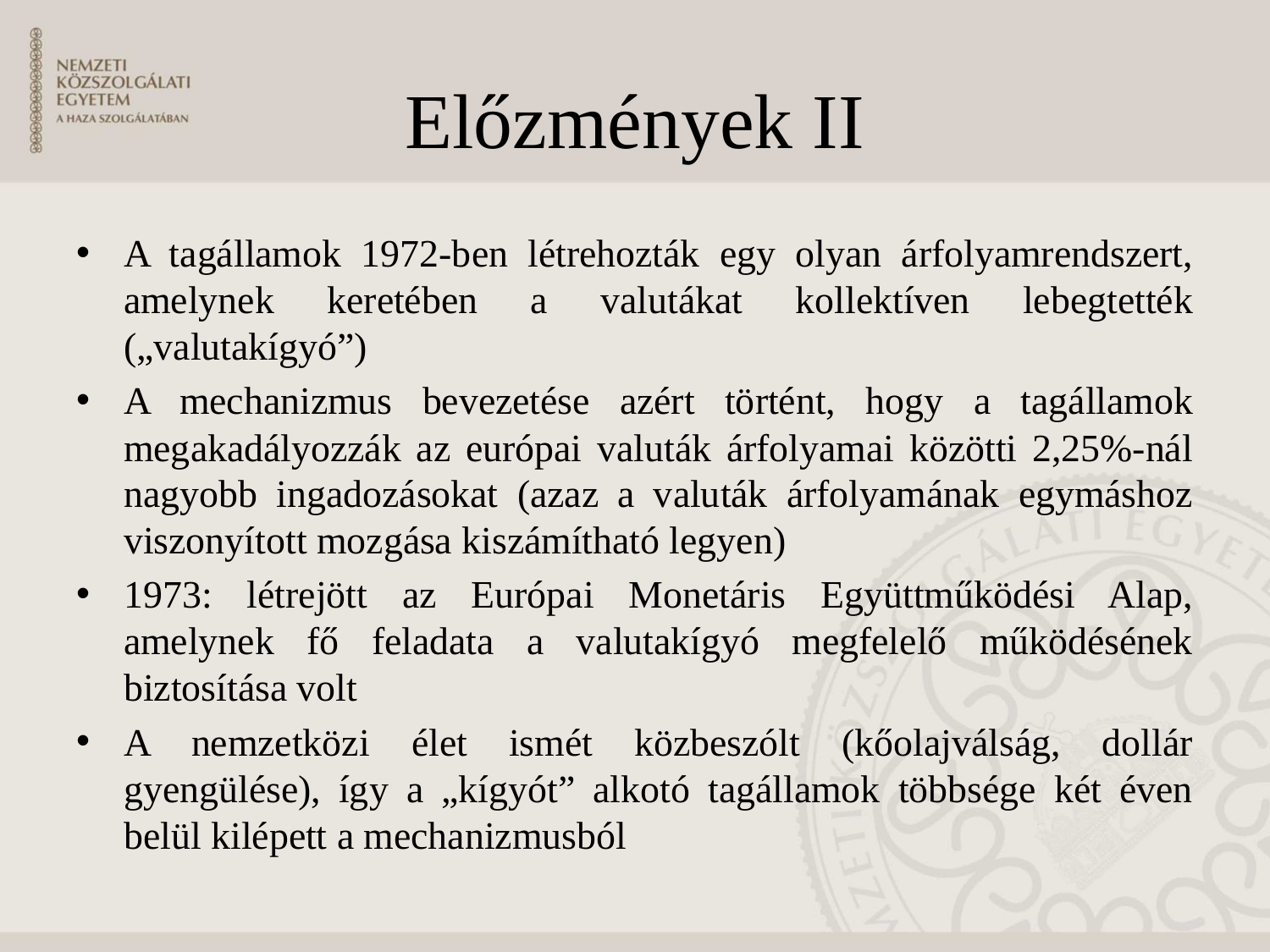

# Előzmények II
A tagállamok 1972-ben létrehozták egy olyan árfolyamrendszert, amelynek keretében a valutákat kollektíven lebegtették („valutakígyó”)
A mechanizmus bevezetése azért történt, hogy a tagállamok megakadályozzák az európai valuták árfolyamai közötti 2,25%-nál nagyobb ingadozásokat (azaz a valuták árfolyamának egymáshoz viszonyított mozgása kiszámítható legyen)
1973: létrejött az Európai Monetáris Együttműködési Alap, amelynek fő feladata a valutakígyó megfelelő működésének biztosítása volt
A nemzetközi élet ismét közbeszólt (kőolajválság, dollár gyengülése), így a „kígyót” alkotó tagállamok többsége két éven belül kilépett a mechanizmusból